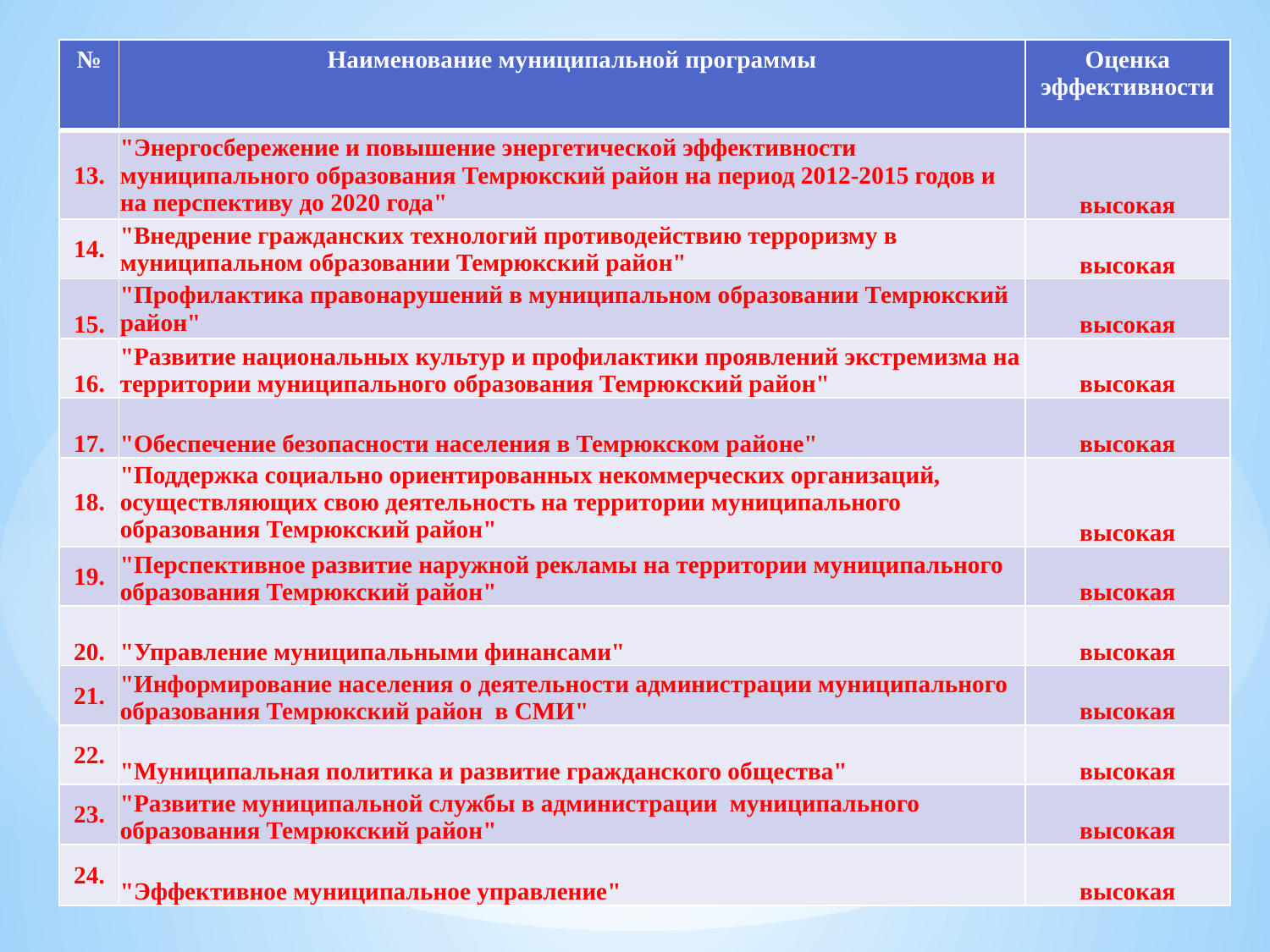

| № | Наименование муниципальной программы | Оценка эффективности |
| --- | --- | --- |
| 13. | "Энергосбережение и повышение энергетической эффективности муниципального образования Темрюкский район на период 2012-2015 годов и на перспективу до 2020 года" | высокая |
| 14. | "Внедрение гражданских технологий противодействию терроризму в муниципальном образовании Темрюкский район" | высокая |
| 15. | "Профилактика правонарушений в муниципальном образовании Темрюкский район" | высокая |
| 16. | "Развитие национальных культур и профилактики проявлений экстремизма на территории муниципального образования Темрюкский район" | высокая |
| 17. | "Обеспечение безопасности населения в Темрюкском районе" | высокая |
| 18. | "Поддержка социально ориентированных некоммерческих организаций, осуществляющих свою деятельность на территории муниципального образования Темрюкский район" | высокая |
| 19. | "Перспективное развитие наружной рекламы на территории муниципального образования Темрюкский район" | высокая |
| 20. | "Управление муниципальными финансами" | высокая |
| 21. | "Информирование населения о деятельности администрации муниципального образования Темрюкский район в СМИ" | высокая |
| 22. | "Муниципальная политика и развитие гражданского общества" | высокая |
| 23. | "Развитие муниципальной службы в администрации муниципального образования Темрюкский район" | высокая |
| 24. | "Эффективное муниципальное управление" | высокая |
#